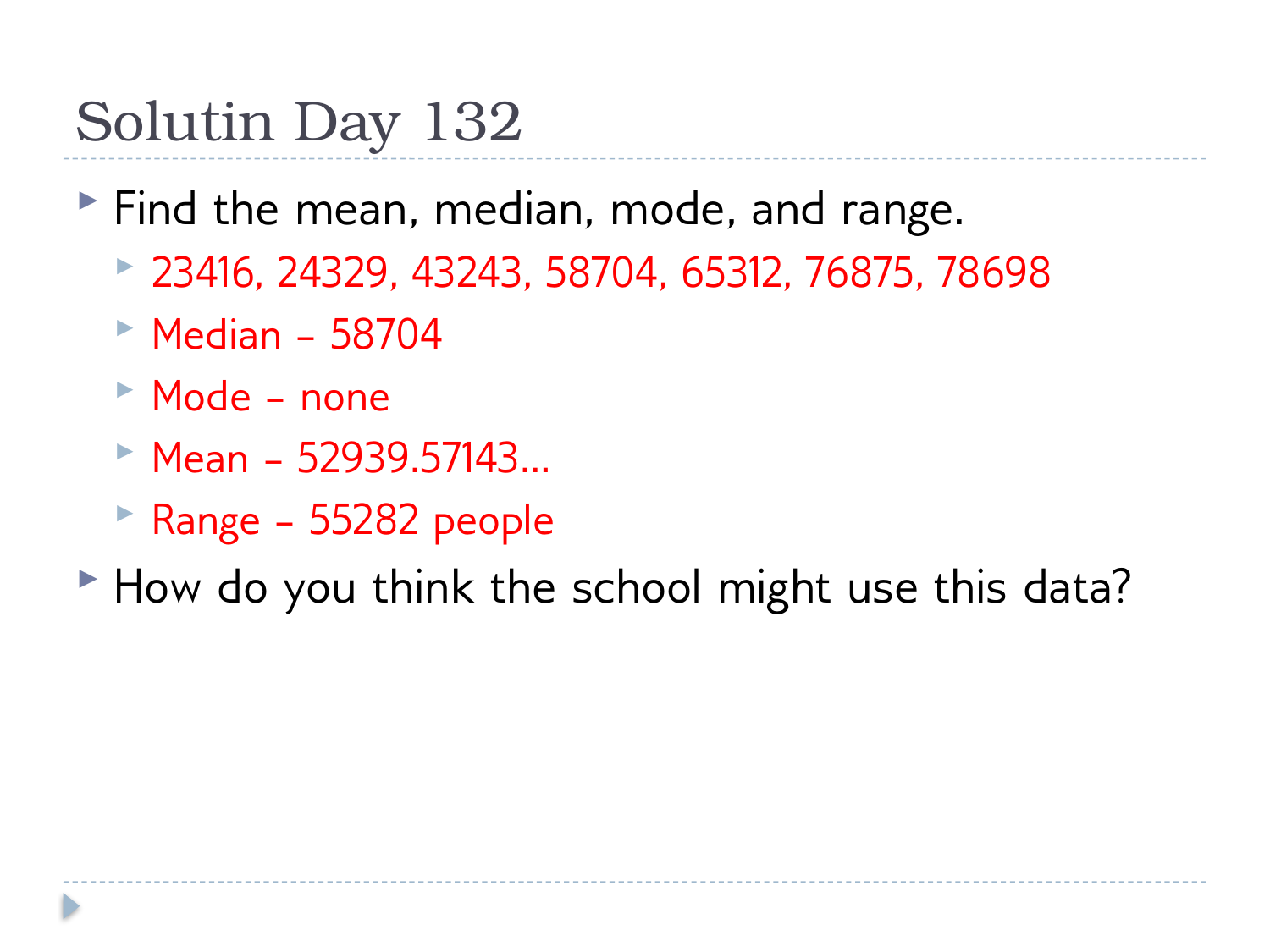

# Solutin Day 132
Find the mean, median, mode, and range.
23416, 24329, 43243, 58704, 65312, 76875, 78698
Median – 58704
Mode – none
Mean – 52939.57143…
Range – 55282 people
How do you think the school might use this data?